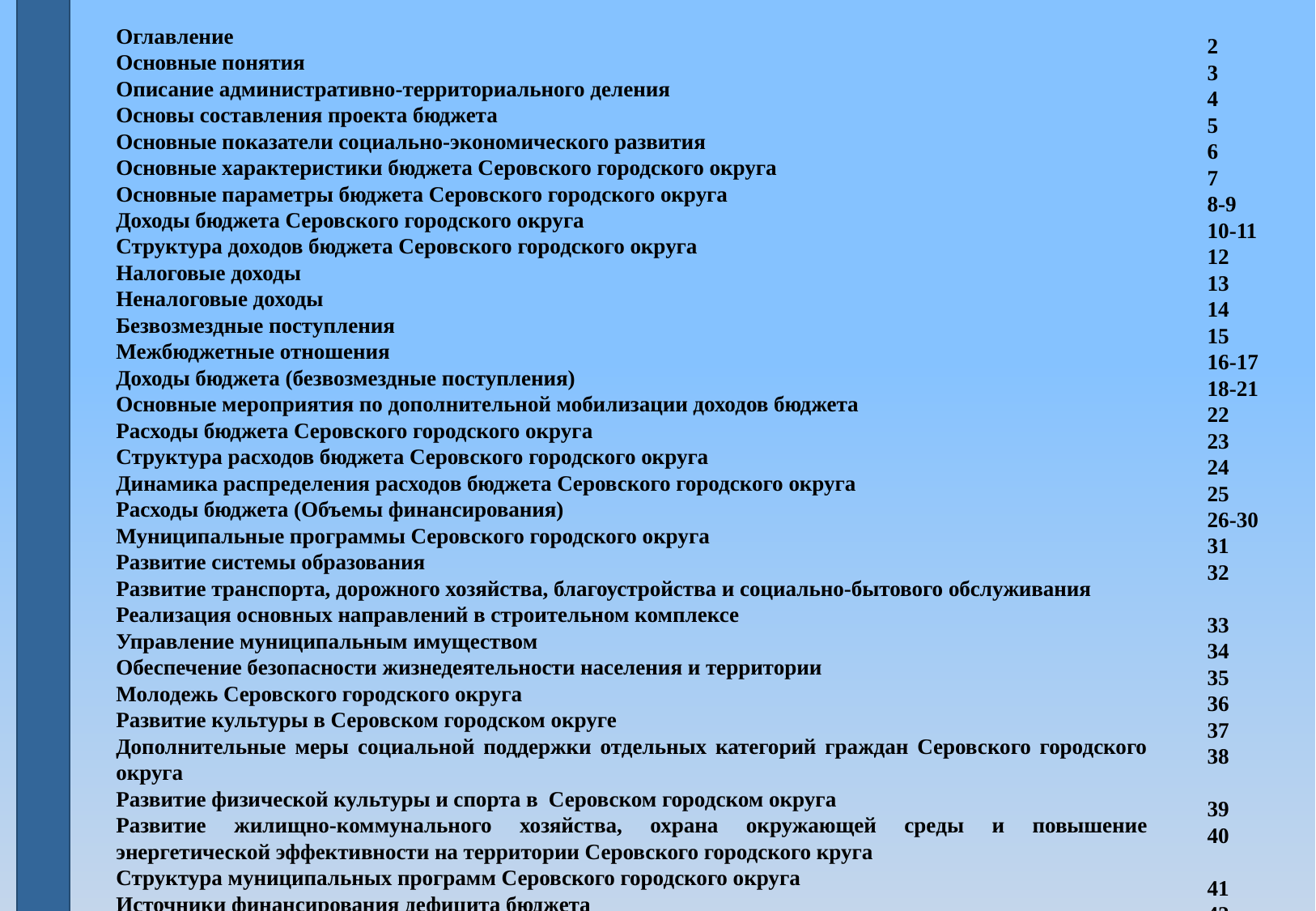

2
3
4
5
6
7
8-9
10-11
12
13
14
15
16-17
18-21
22
23
24
25
26-30
31
32

33
34
35
36
37
38

39
40

41
42
43
44-45
46

Оглавление
Основные понятия
Описание административно-территориального деления
Основы составления проекта бюджета
Основные показатели социально-экономического развития
Основные характеристики бюджета Серовского городского округа
Основные параметры бюджета Серовского городского округа
Доходы бюджета Серовского городского округа
Структура доходов бюджета Серовского городского округа
Налоговые доходы
Неналоговые доходы
Безвозмездные поступления
Межбюджетные отношения
Доходы бюджета (безвозмездные поступления)
Основные мероприятия по дополнительной мобилизации доходов бюджета
Расходы бюджета Серовского городского округа
Структура расходов бюджета Серовского городского округа
Динамика распределения расходов бюджета Серовского городского округа
Расходы бюджета (Объемы финансирования)
Муниципальные программы Серовского городского округа
Развитие системы образования
Развитие транспорта, дорожного хозяйства, благоустройства и социально-бытового обслуживания
Реализация основных направлений в строительном комплексе
Управление муниципальным имуществом
Обеспечение безопасности жизнедеятельности населения и территории
Молодежь Серовского городского округа
Развитие культуры в Серовском городском округе
Дополнительные меры социальной поддержки отдельных категорий граждан Серовского городского округа
Развитие физической культуры и спорта в  Серовском городском округа
Развитие жилищно-коммунального хозяйства, охрана окружающей среды и повышение энергетической эффективности на территории Серовского городского круга
Структура муниципальных программ Серовского городского округа
Источники финансирования дефицита бюджета
Параметры муниципального долга Серовского городского округа
Контактная информация
Оглавление